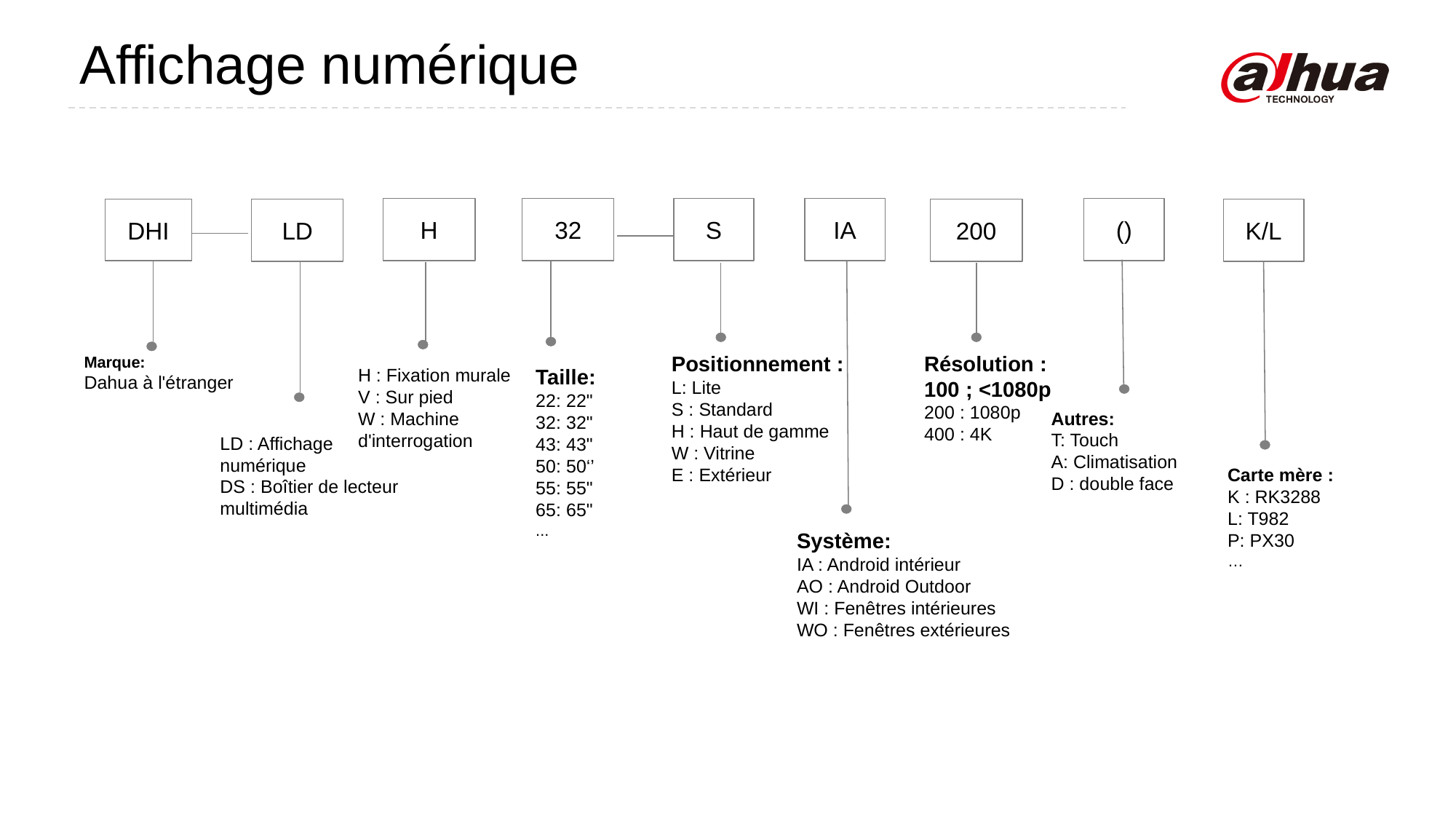

Affichage numérique
()
H
32
S
IA
DHI
LD
200
K/L

Résolution : 100 ; <1080p
200 : 1080p
400 : 4K
Positionnement :
L: Lite
S : Standard
H : Haut de gamme
W : Vitrine
E : Extérieur
Marque:
Dahua à l'étranger
H : Fixation murale
V : Sur pied
W : Machine d'interrogation
Taille:
22: 22"
32: 32"
43: 43"
50: 50‘’
55: 55"
65: 65"
...
Autres:
T: Touch
A: Climatisation
D : double face
LD : Affichage numérique
DS : Boîtier de lecteur multimédia

Carte mère :
K : RK3288
L: T982
P: PX30
…
Système:
IA : Android intérieur
AO : Android Outdoor
WI : Fenêtres intérieures
WO : Fenêtres extérieures